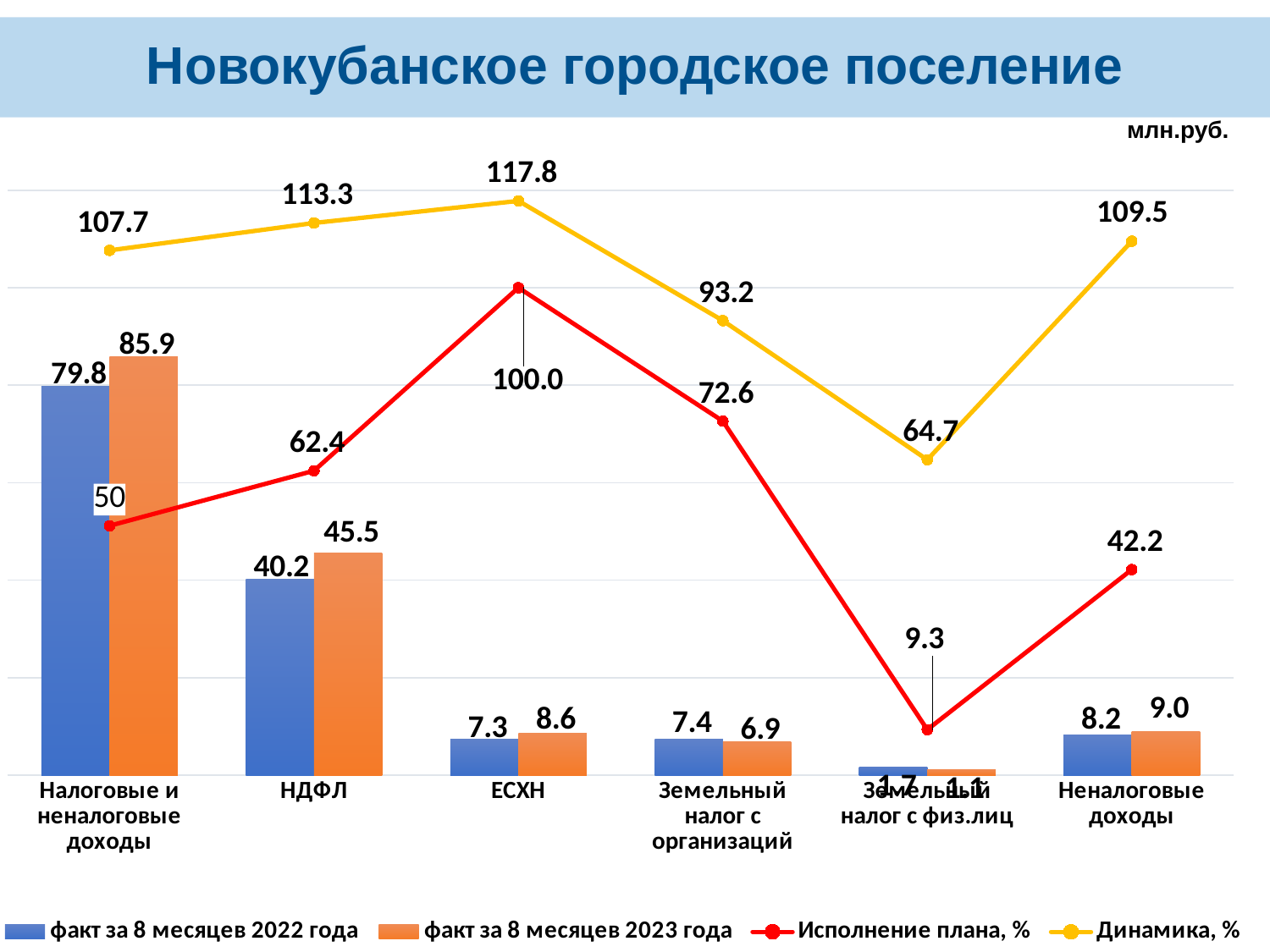

# Новокубанское городское поселение
млн.руб.

### Chart

| Category | факт за 8 месяцев 2022 года | факт за 8 месяцев 2023 года | Исполнение плана, % | Динамика, % |
|---|---|---|---|---|
| Налоговые и неналоговые доходы | 79.81169818 | 85.93027394999999 | 51.159387178818534 | 107.66626435663693 |
| НДФЛ | 40.18901800999999 | 45.525733900000006 | 62.449566392318246 | 113.27904028078544 |
| ЕСХН | 7.3 | 8.6 | 100.0 | 117.8082191780822 |
| Земельный налог с организаций | 7.4 | 6.9 | 72.63157894736842 | 93.24324324324324 |
| Земельный налог с физ.лиц | 1.7 | 1.1 | 9.322033898305085 | 64.70588235294117 |
| Неналоговые доходы | 8.20719386 | 8.99017078 | 42.1567073376599 | 109.54012946880725 |